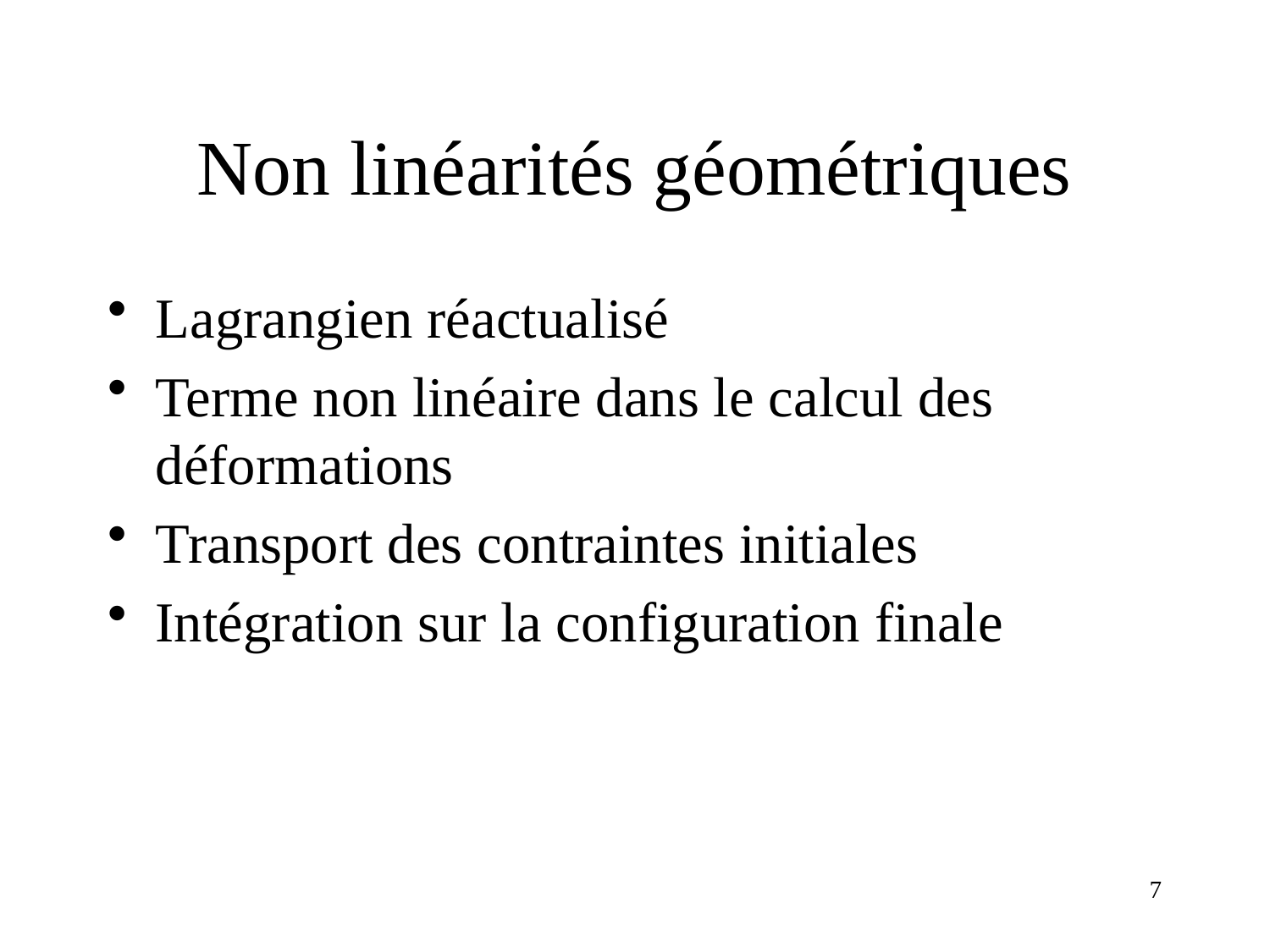

# Non linéarités géométriques
Lagrangien réactualisé
Terme non linéaire dans le calcul des déformations
Transport des contraintes initiales
Intégration sur la configuration finale
7